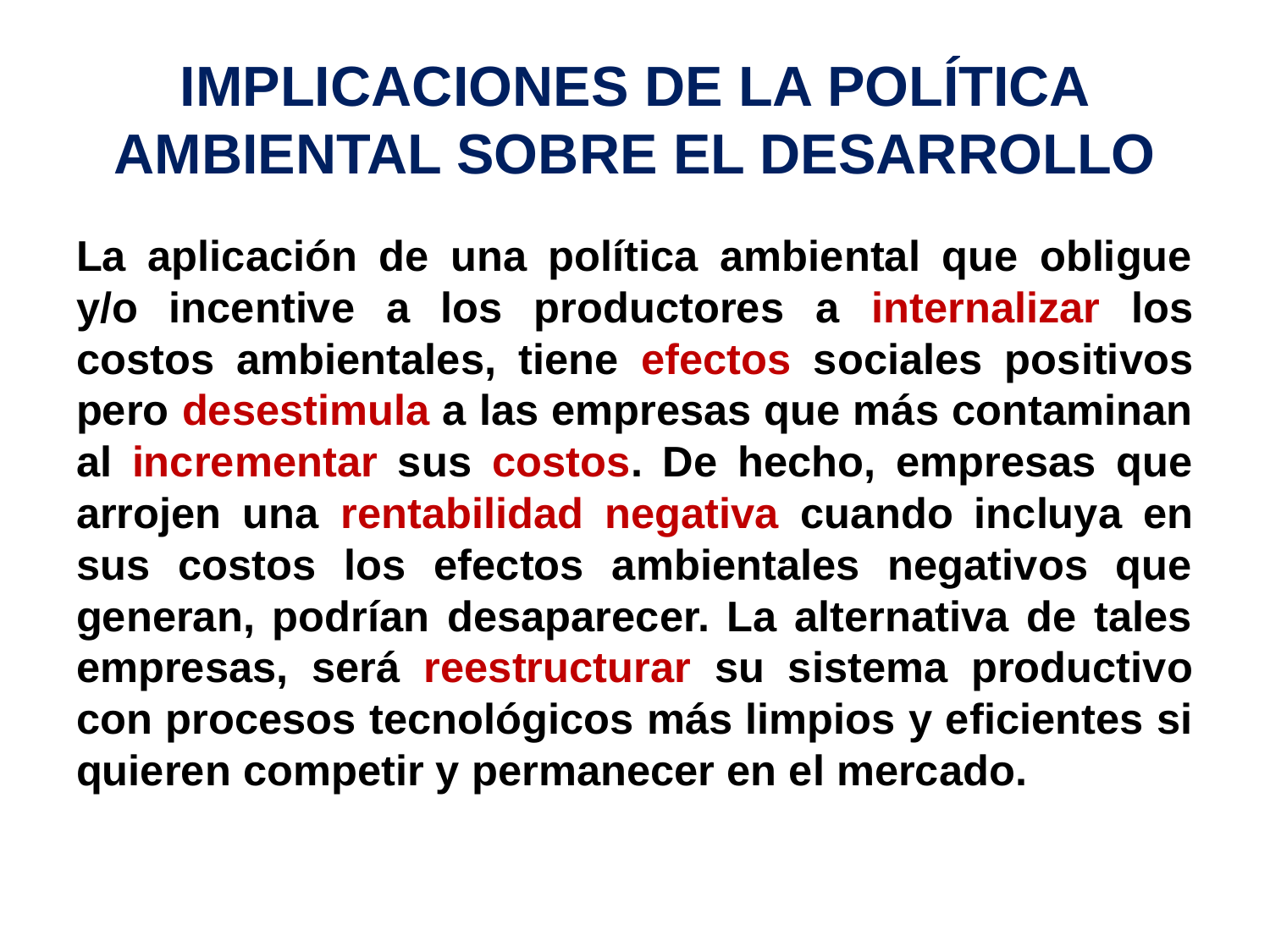

# IMPLICACIONES DE LA POLÍTICA AMBIENTAL SOBRE EL DESARROLLO
La aplicación de una política ambiental que obligue y/o incentive a los productores a internalizar los costos ambientales, tiene efectos sociales positivos pero desestimula a las empresas que más contaminan al incrementar sus costos. De hecho, empresas que arrojen una rentabilidad negativa cuando incluya en sus costos los efectos ambientales negativos que generan, podrían desaparecer. La alternativa de tales empresas, será reestructurar su sistema productivo con procesos tecnológicos más limpios y eficientes si quieren competir y permanecer en el mercado.